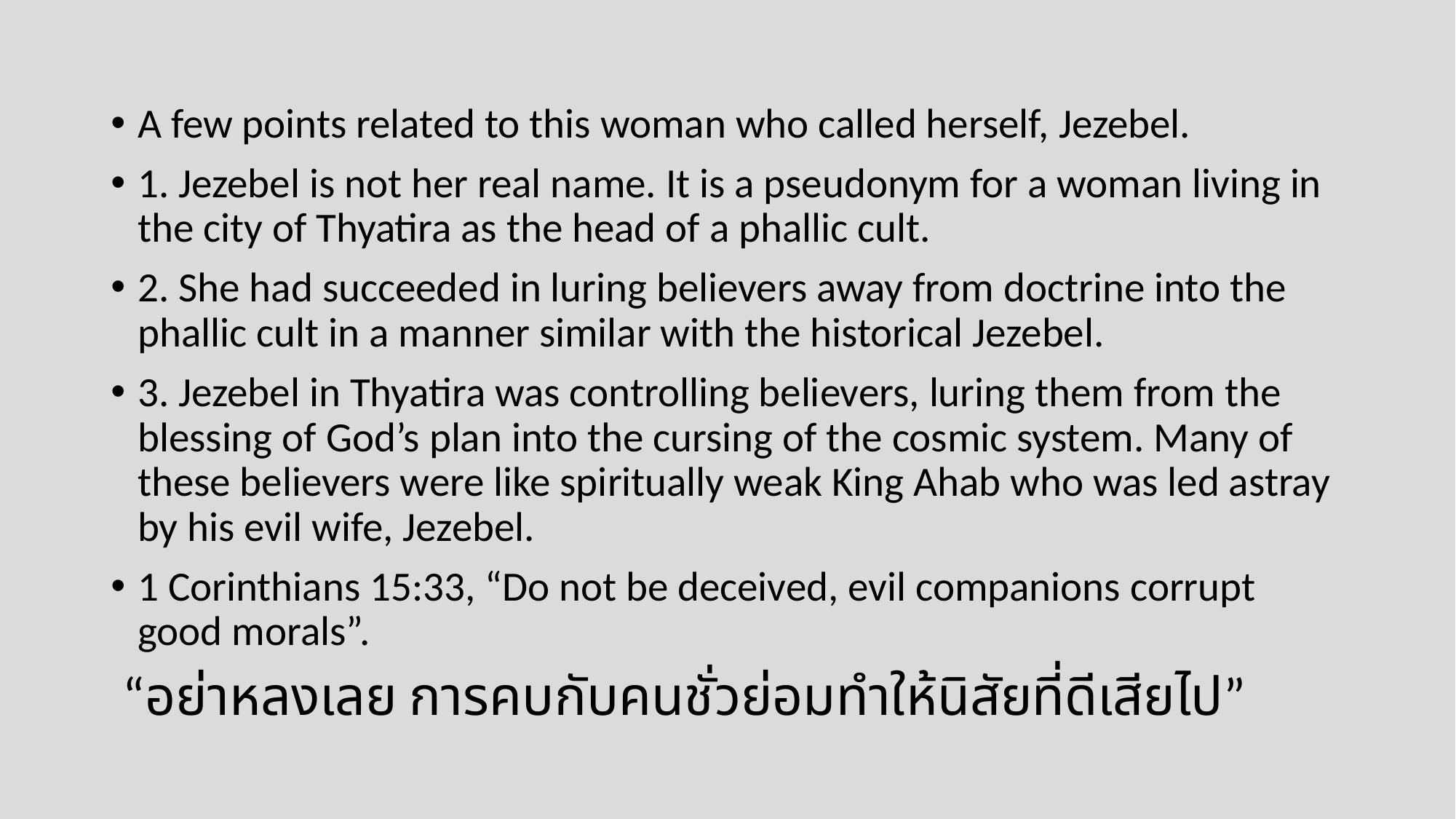

A few points related to this woman who called herself, Jezebel.
1. Jezebel is not her real name. It is a pseudonym for a woman living in the city of Thyatira as the head of a phallic cult.
2. She had succeeded in luring believers away from doctrine into the phallic cult in a manner similar with the historical Jezebel.
3. Jezebel in Thyatira was controlling believers, luring them from the blessing of God’s plan into the cursing of the cosmic system. Many of these believers were like spiritually weak King Ahab who was led astray by his evil wife, Jezebel.
1 Corinthians 15:33, “Do not be deceived, evil companions corrupt good morals”.
 “อย่าหลงเลย การคบกับคนชั่วย่อมทำให้นิสัยที่ดีเสียไป”